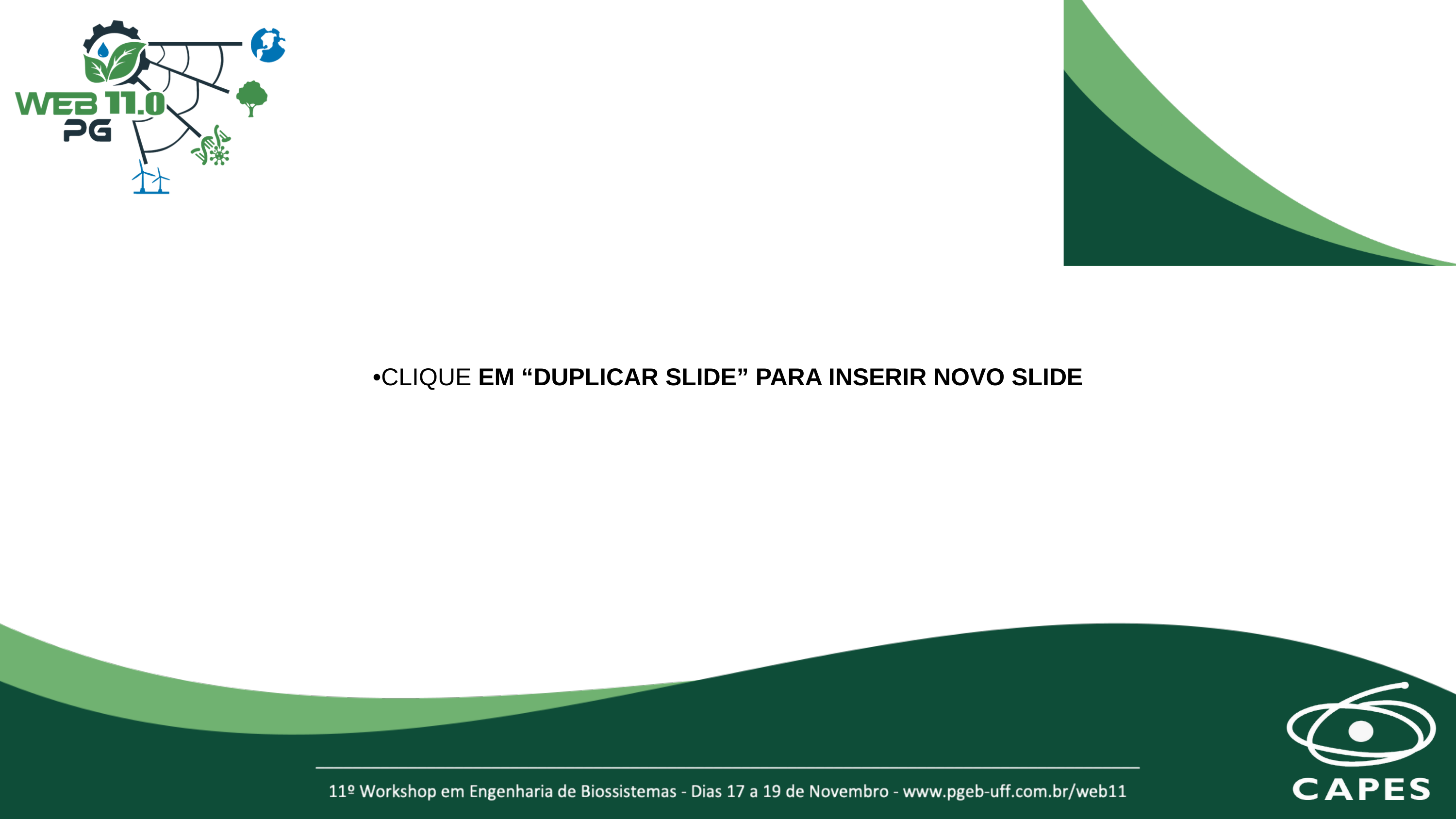

•CLIQUE EM “DUPLICAR SLIDE” PARA INSERIR NOVO SLIDE